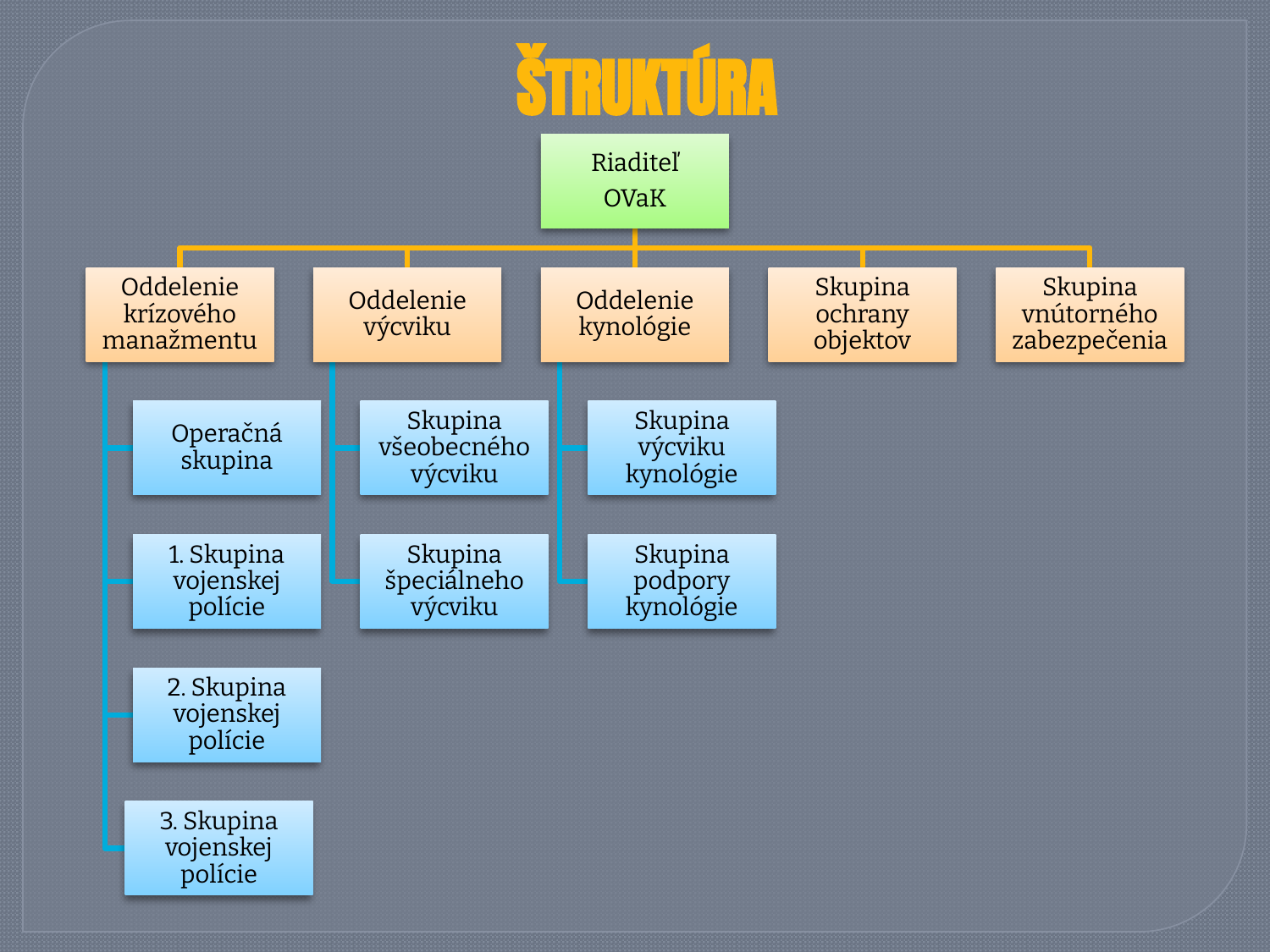

ŠTRUKTÚRA
Riaditeľ
OVaK
Oddelenie krízového manažmentu
Operačná skupina
1. Skupina vojenskej polície
2. Skupina vojenskej polície
3. Skupina vojenskej polície
Oddelenie výcviku
Skupina všeobecného výcviku
Skupina špeciálneho výcviku
Oddelenie kynológie
Skupina výcviku kynológie
Skupina podpory kynológie
Skupina ochrany objektov
Skupina vnútorného zabezpečenia